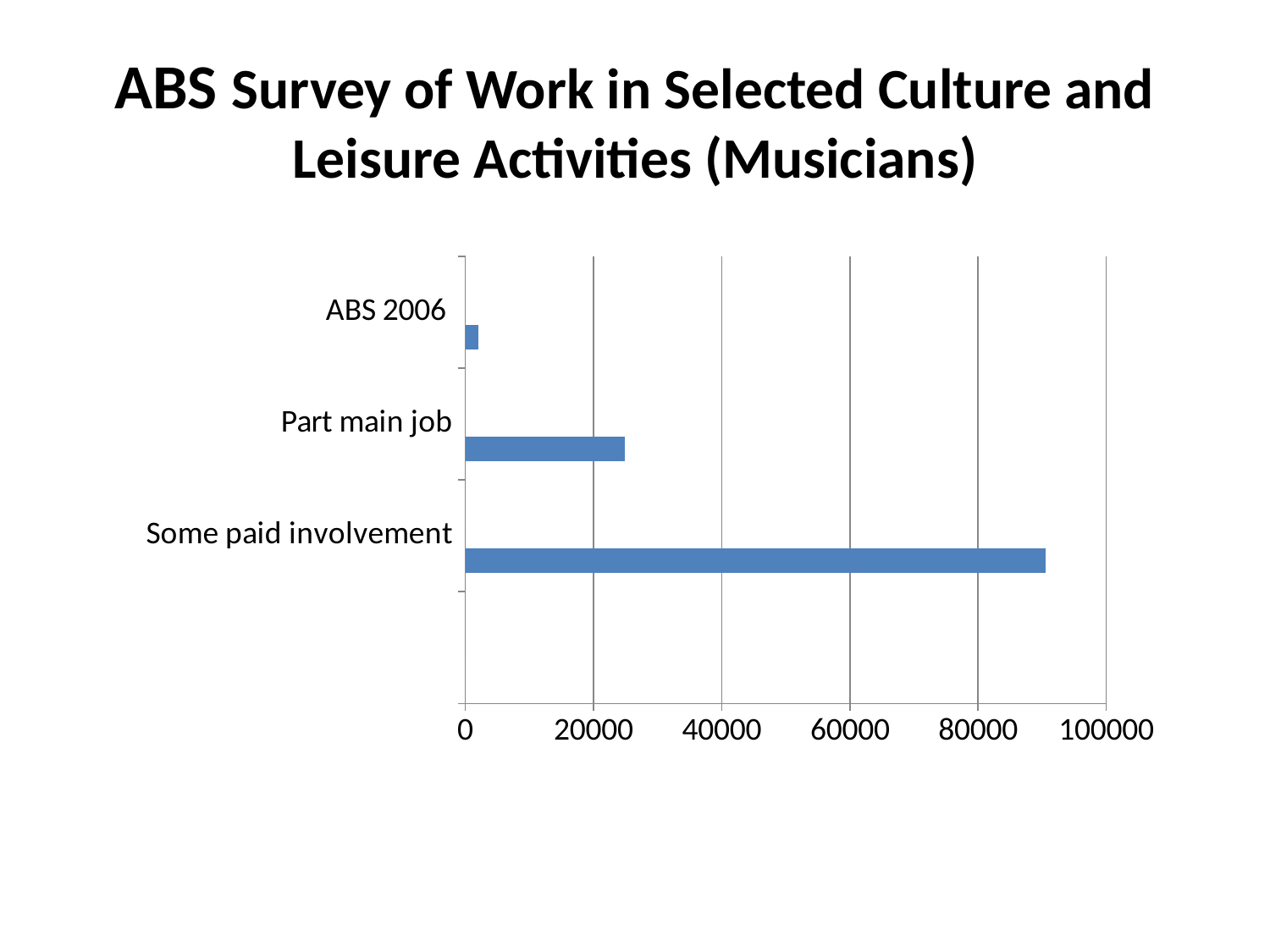

# ABS Survey of Work in Selected Culture and Leisure Activities (Musicians)

### Chart

| Category | Column1 | Column3 | Column2 |
|---|---|---|---|
|  | None | 2.4 | None |
| Some paid involvement | 90600.0 | 4.4 | None |
| Part main job | 24900.0 | None | None |
| ABS 2006  | 1980.0 | None | None |